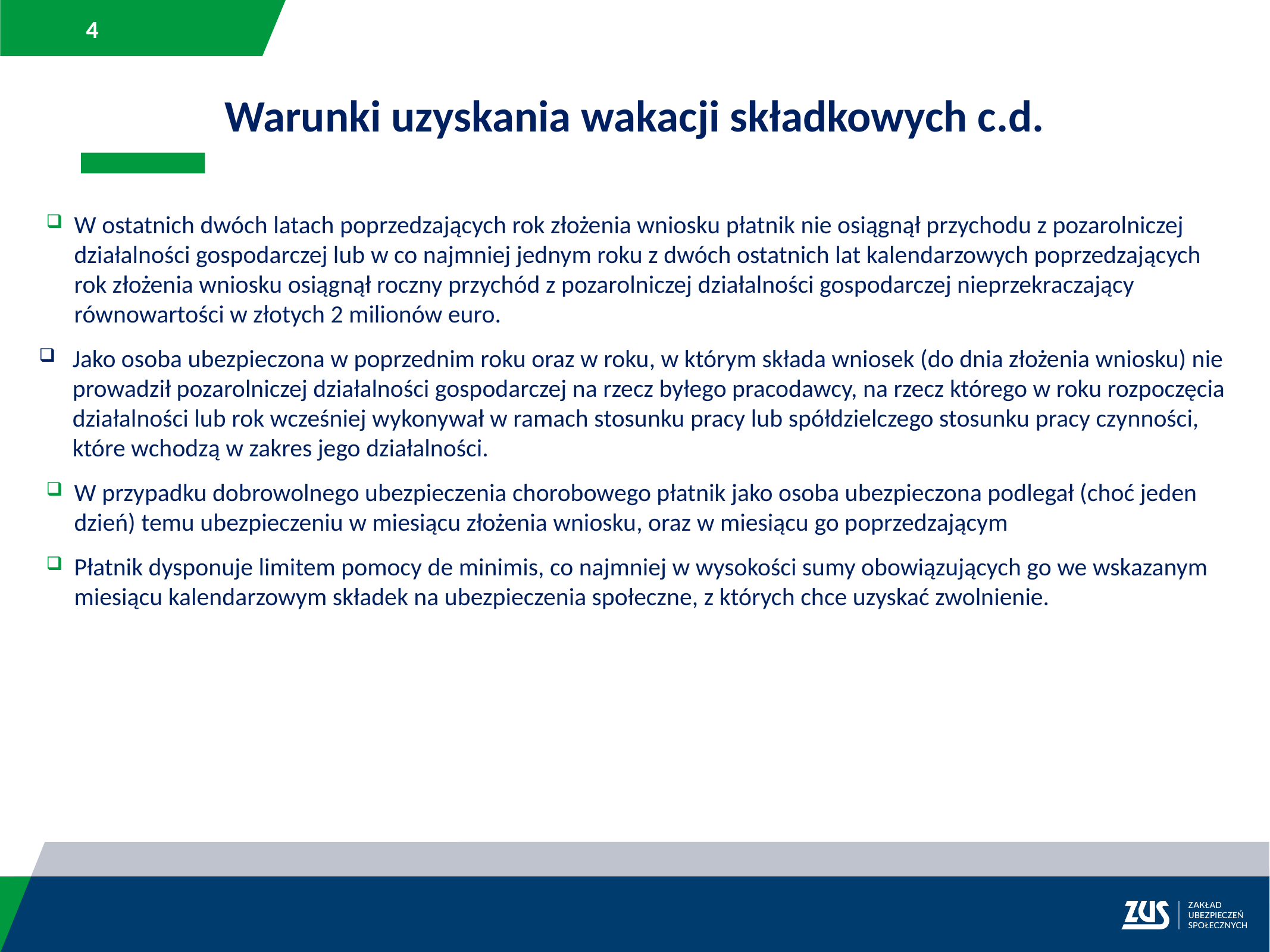

Warunki uzyskania wakacji składkowych c.d.
W ostatnich dwóch latach poprzedzających rok złożenia wniosku płatnik nie osiągnął przychodu z pozarolniczej działalności gospodarczej lub w co najmniej jednym roku z dwóch ostatnich lat kalendarzowych poprzedzających rok złożenia wniosku osiągnął roczny przychód z pozarolniczej działalności gospodarczej nieprzekraczający równowartości w złotych 2 milionów euro.
Jako osoba ubezpieczona w poprzednim roku oraz w roku, w którym składa wniosek (do dnia złożenia wniosku) nie prowadził pozarolniczej działalności gospodarczej na rzecz byłego pracodawcy, na rzecz którego w roku rozpoczęcia działalności lub rok wcześniej wykonywał w ramach stosunku pracy lub spółdzielczego stosunku pracy czynności, które wchodzą w zakres jego działalności.
W przypadku dobrowolnego ubezpieczenia chorobowego płatnik jako osoba ubezpieczona podlegał (choć jeden dzień) temu ubezpieczeniu w miesiącu złożenia wniosku, oraz w miesiącu go poprzedzającym
Płatnik dysponuje limitem pomocy de minimis, co najmniej w wysokości sumy obowiązujących go we wskazanym miesiącu kalendarzowym składek na ubezpieczenia społeczne, z których chce uzyskać zwolnienie.